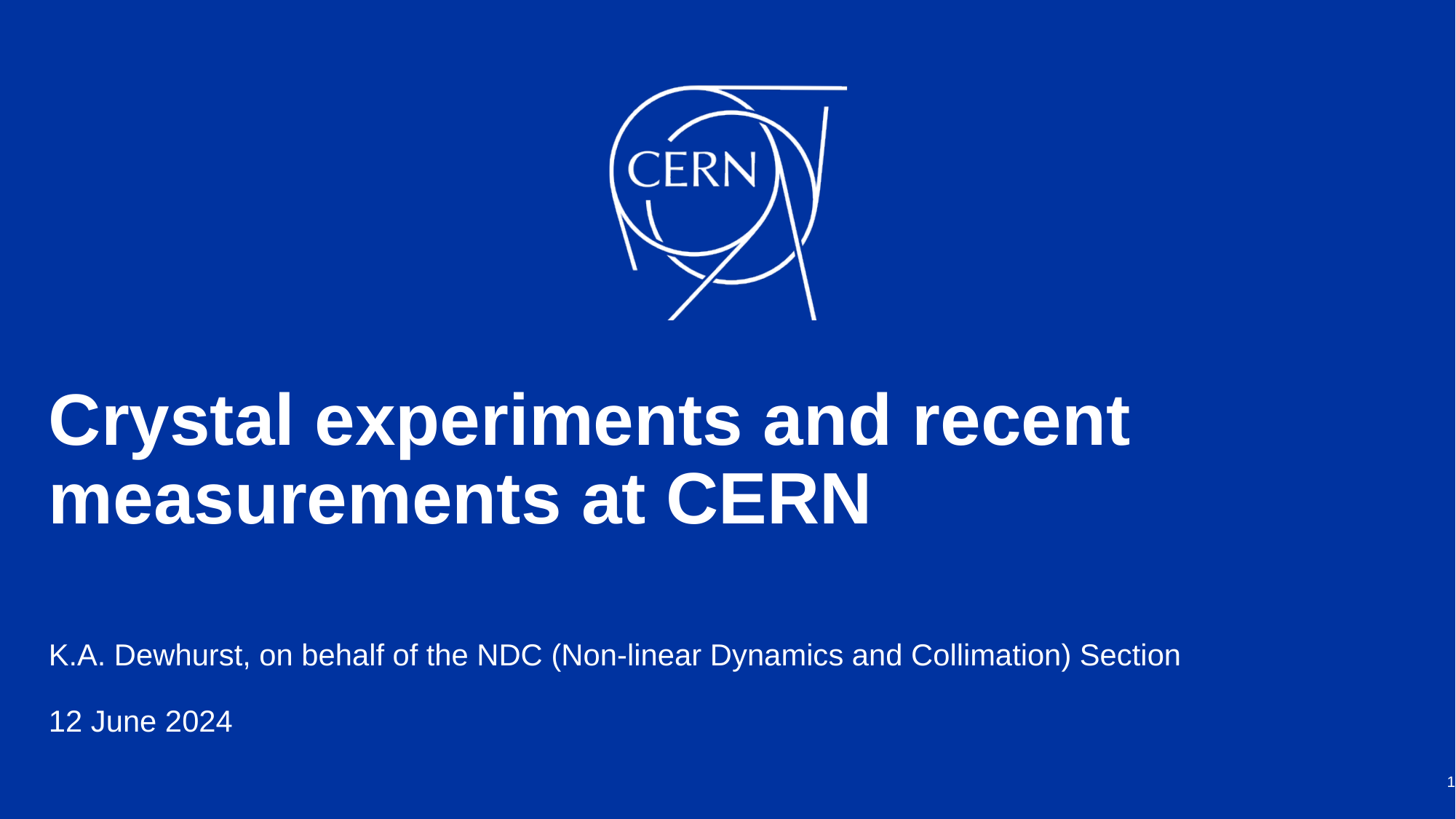

# Crystal experiments and recent measurements at CERN
K.A. Dewhurst, on behalf of the NDC (Non-linear Dynamics and Collimation) Section
12 June 2024
1